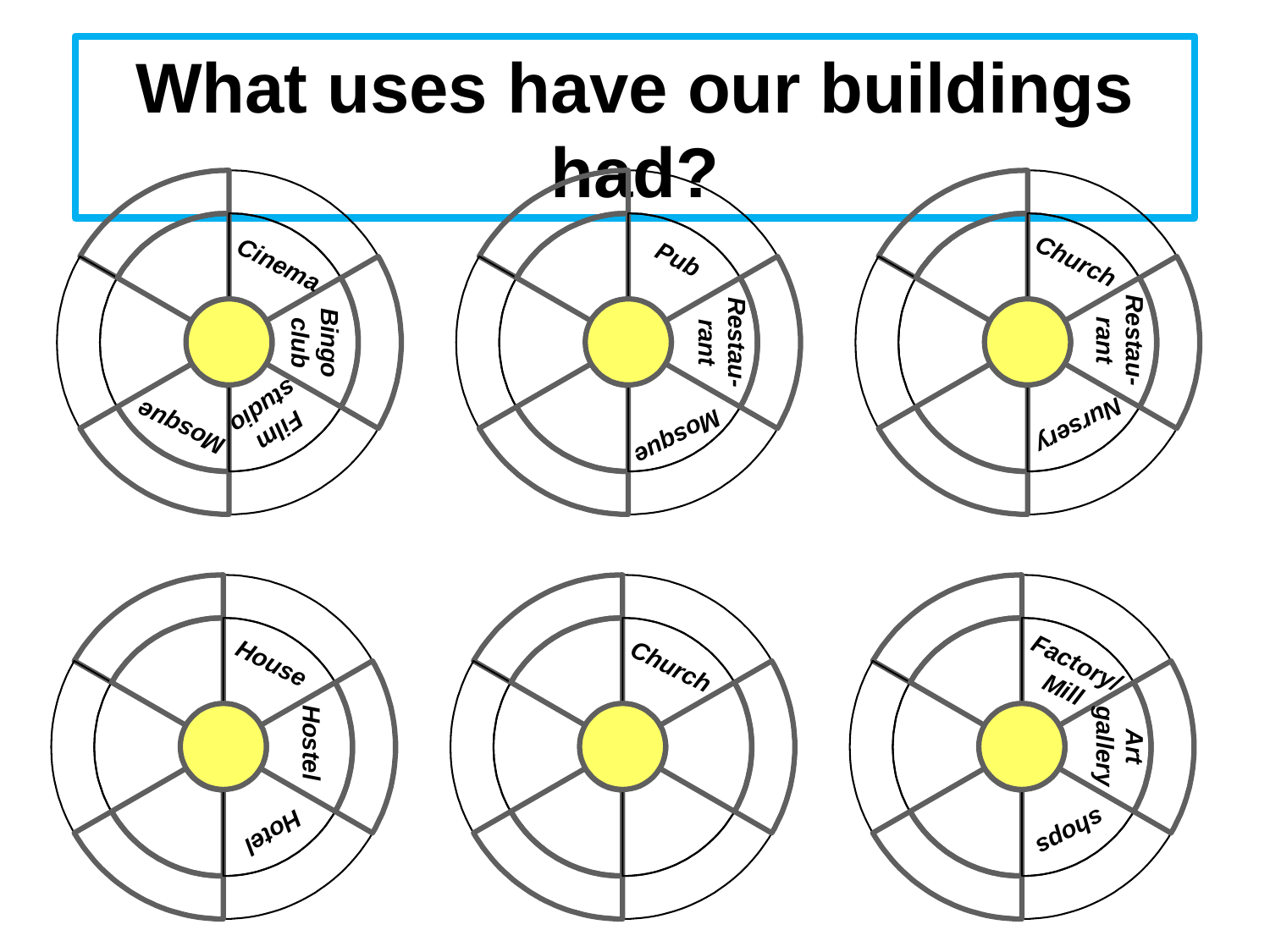

What uses have our buildings had?

Pub
Church
Cinema
Restau-
rant
Restau-
rant
Bingo
club
Film
studio
Nursery
Mosque
Mosque

Factory/
Mill
House
Church
Art
gallery
Hostel
Hotel
shops